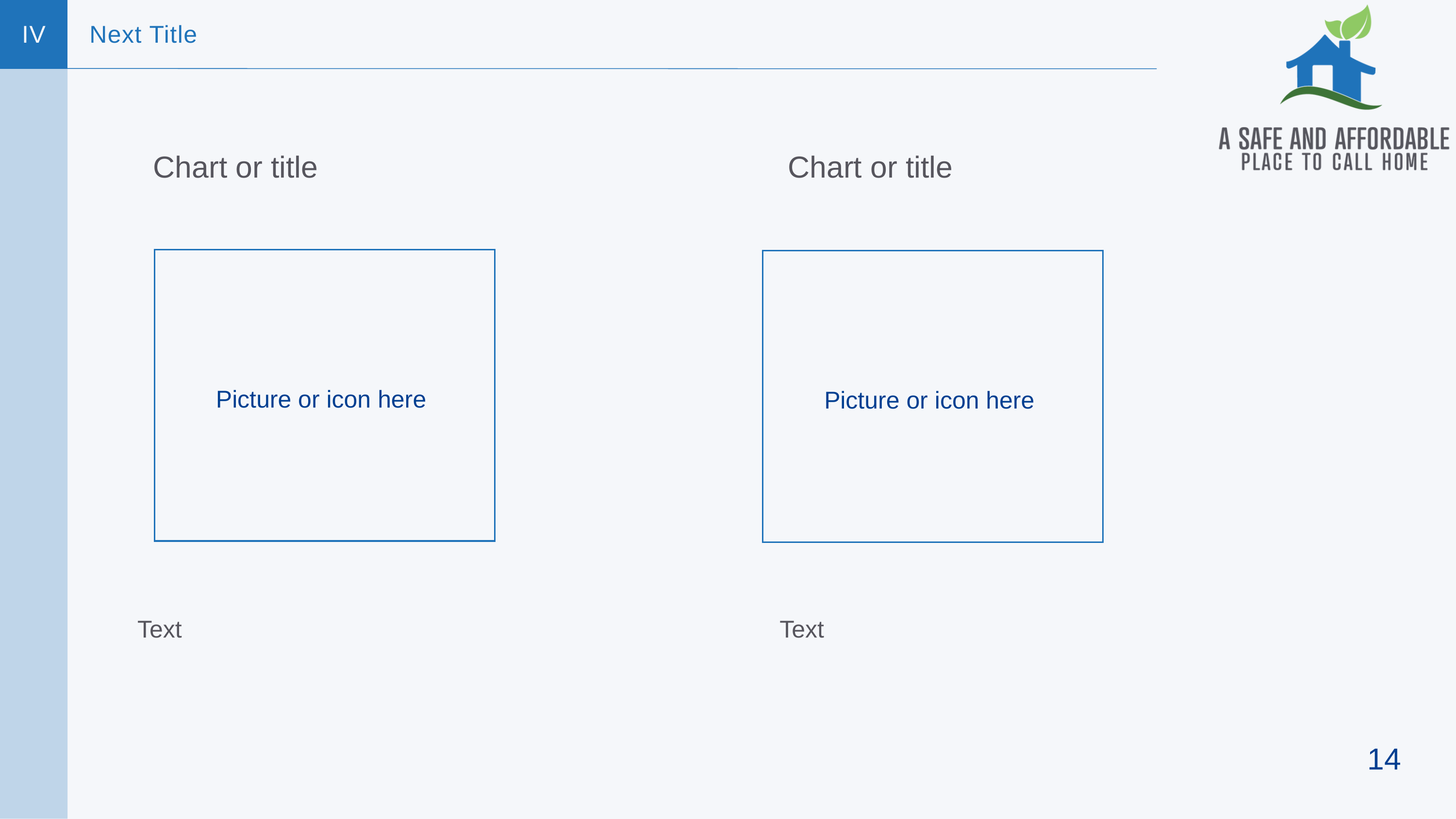

IV
Next Title

 Chart or title
 Chart or title

Picture or icon here
Picture or icon here
Text
Text
14